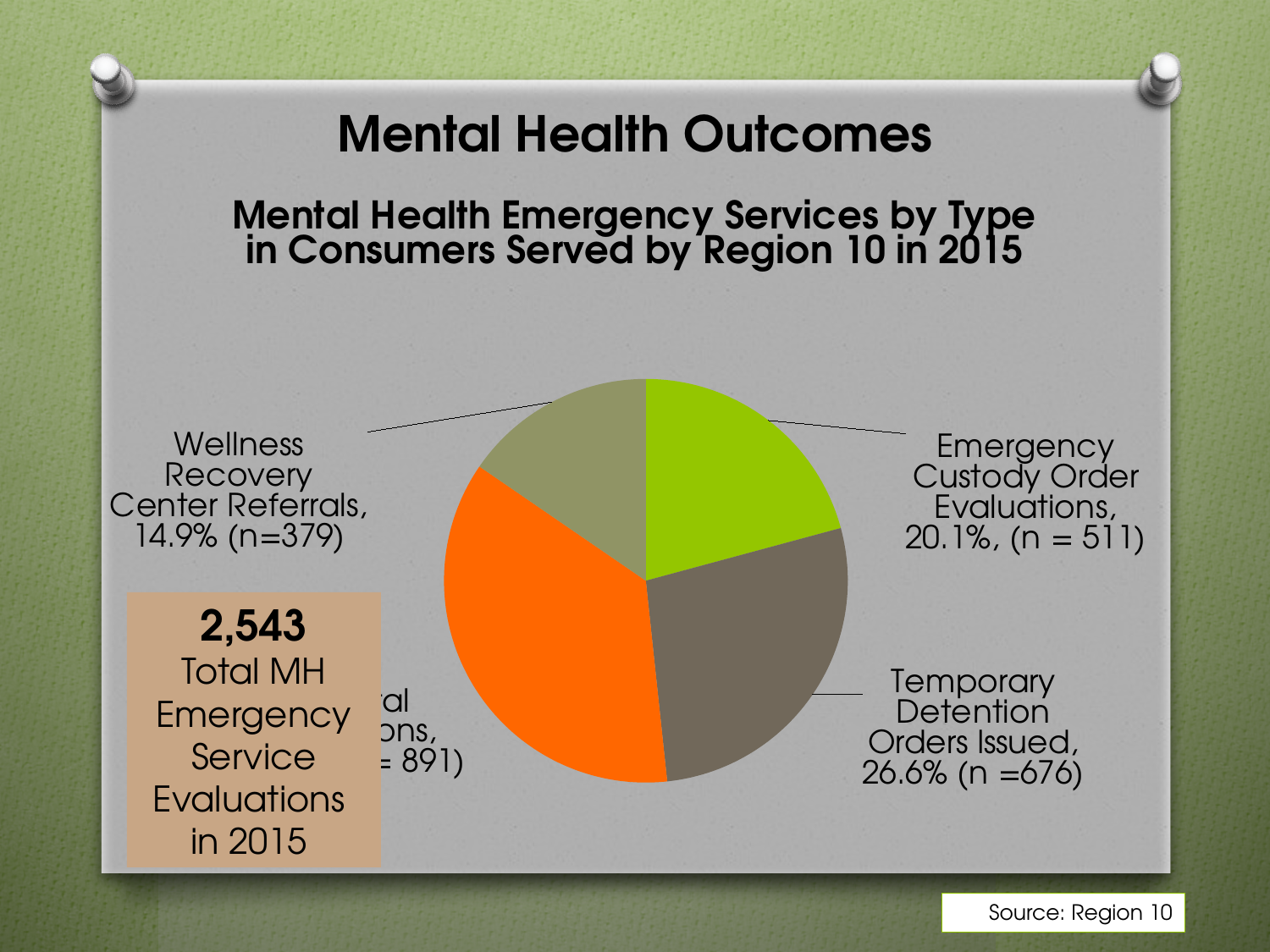

# Mental Health Outcomes

### Chart: Mental Health Emergency Services by Type in Consumers Served by Region 10 in 2015

| Category | Percent of MH Emergency Services in each type for 2015 |
|---|---|
| Emergency Custody Order Evaluations | 0.20094376720408966 |
| Temporary Detention Orders Issued | 0.26582776248525364 |
| Hospital Admissions | 0.3503735745182855 |
| Wellness Recovery Center Referrals | 0.14903657097915848 |
2,543
Total MH Emergency Service Evaluations
in 2015
Source: Region 10